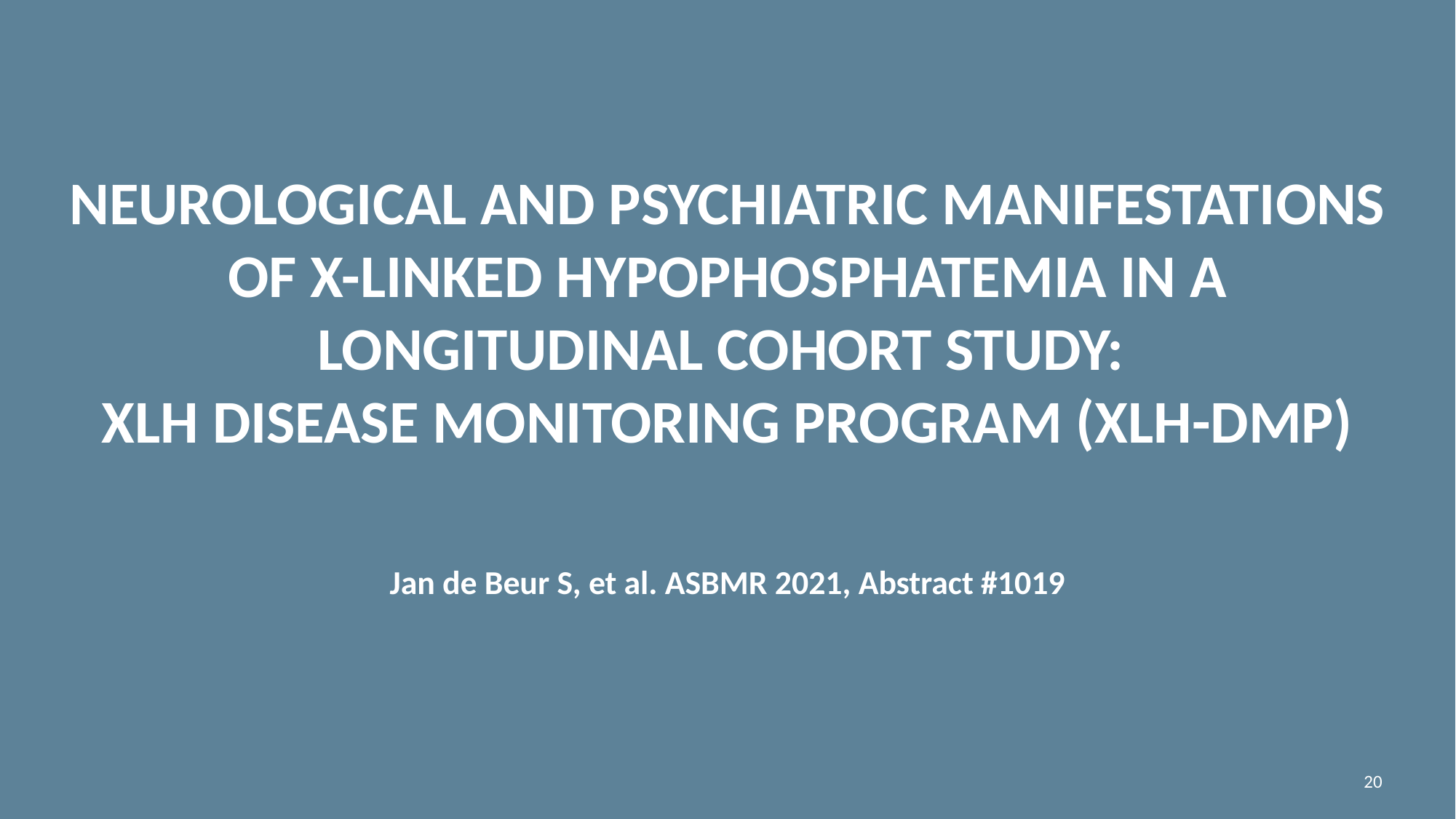

# Neurological and Psychiatric Manifestations of X-linked Hypophosphatemia in a Longitudinal Cohort Study: XLH Disease Monitoring Program (XLH-DMP)
Jan de Beur S, et al. ASBMR 2021, Abstract #1019
20